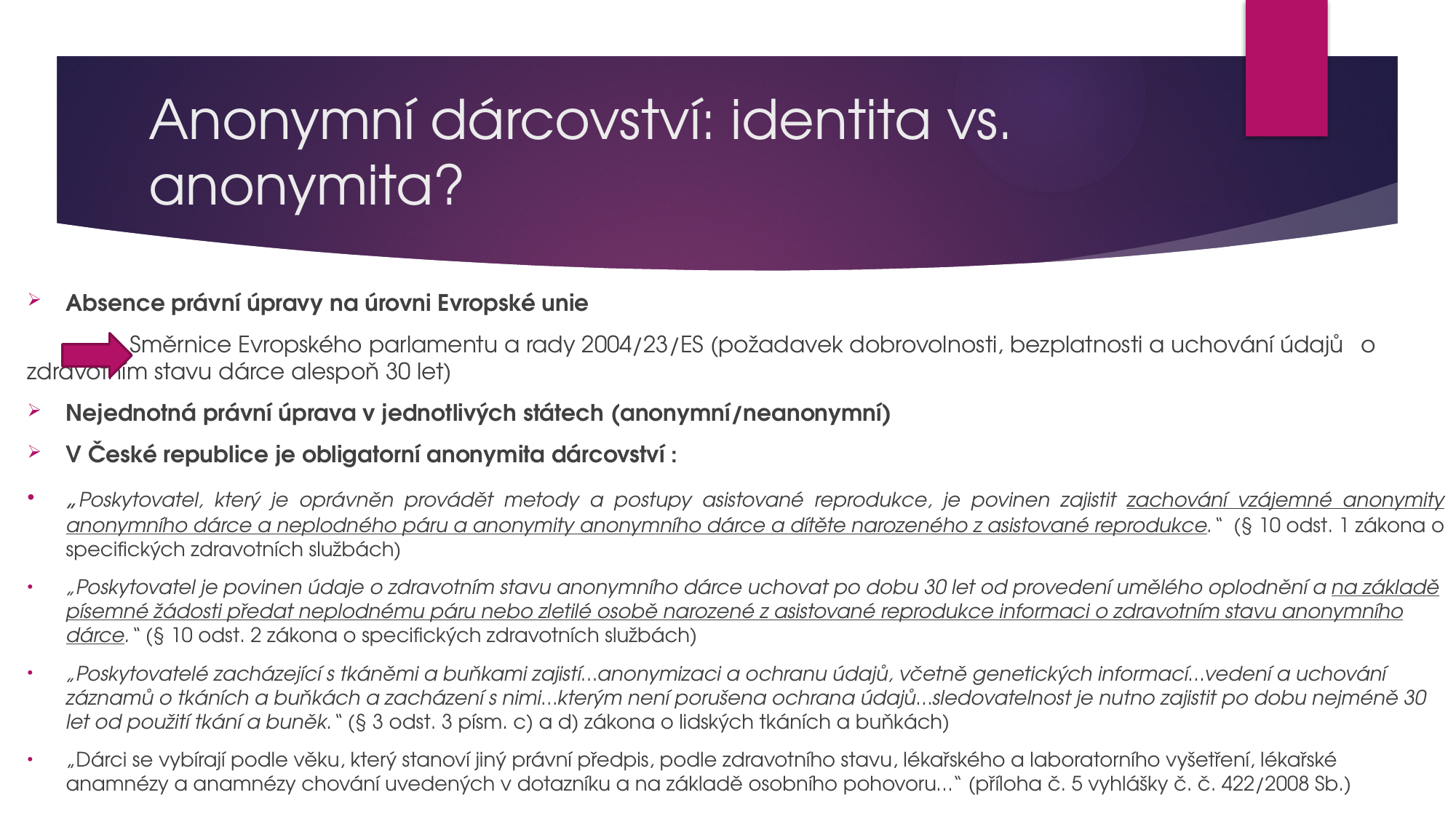

# Anonymní dárcovství: identita vs. anonymita?
Absence právní úpravy na úrovni Evropské unie
		Směrnice Evropského parlamentu a rady 2004/23/ES (požadavek dobrovolnosti, bezplatnosti a uchování údajů 		o zdravotním stavu dárce alespoň 30 let)
Nejednotná právní úprava v jednotlivých státech (anonymní/neanonymní)
V České republice je obligatorní anonymita dárcovství :
„Poskytovatel, který je oprávněn provádět metody a postupy asistované reprodukce, je povinen zajistit zachování vzájemné anonymity anonymního dárce a neplodného páru a anonymity anonymního dárce a dítěte narozeného z asistované reprodukce.“  (§ 10 odst. 1 zákona o specifických zdravotních službách)
„Poskytovatel je povinen údaje o zdravotním stavu anonymního dárce uchovat po dobu 30 let od provedení umělého oplodnění a na základě písemné žádosti předat neplodnému páru nebo zletilé osobě narozené z asistované reprodukce informaci o zdravotním stavu anonymního dárce.“ (§ 10 odst. 2 zákona o specifických zdravotních službách)
„Poskytovatelé zacházející s tkáněmi a buňkami zajistí…anonymizaci a ochranu údajů, včetně genetických informací…vedení a uchování záznamů o tkáních a buňkách a zacházení s nimi…kterým není porušena ochrana údajů…sledovatelnost je nutno zajistit po dobu nejméně 30 let od použití tkání a buněk.“ (§ 3 odst. 3 písm. c) a d) zákona o lidských tkáních a buňkách)
„Dárci se vybírají podle věku, který stanoví jiný právní předpis, podle zdravotního stavu, lékařského a laboratorního vyšetření, lékařské anamnézy a anamnézy chování uvedených v dotazníku a na základě osobního pohovoru…“ (příloha č. 5 vyhlášky č. č. 422/2008 Sb.)